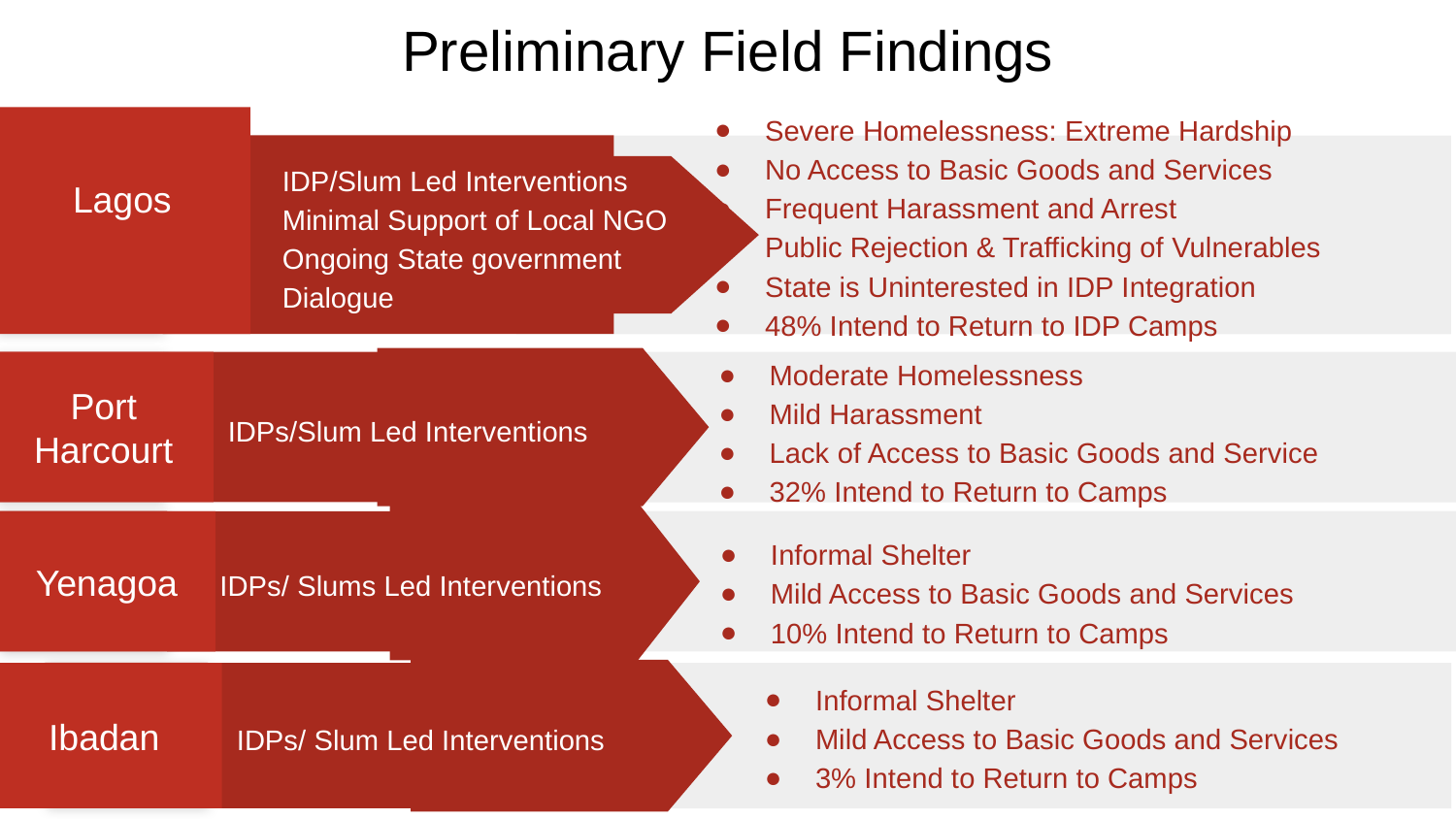

# Preliminary Field Findings

I
IDP/Slum Led Interventions
Minimal Support of Local NGO
Ongoing State government Dialogue
Severe Homelessness: Extreme Hardship
No Access to Basic Goods and Services
Frequent Harassment and Arrest
Public Rejection & Trafficking of Vulnerables
State is Uninterested in IDP Integration
48% Intend to Return to IDP Camps
Lagos

Port Harcourt
Moderate Homelessness
Mild Harassment
Lack of Access to Basic Goods and Service
32% Intend to Return to Camps
IDPs/Slum Led Interventions

Yenagoa

IDPs/ Slums Led Interventions
Informal Shelter
Mild Access to Basic Goods and Services
10% Intend to Return to Camps

Ibadan
Informal Shelter
Mild Access to Basic Goods and Services
3% Intend to Return to Camps
IDPs/ Slum Led Interventions